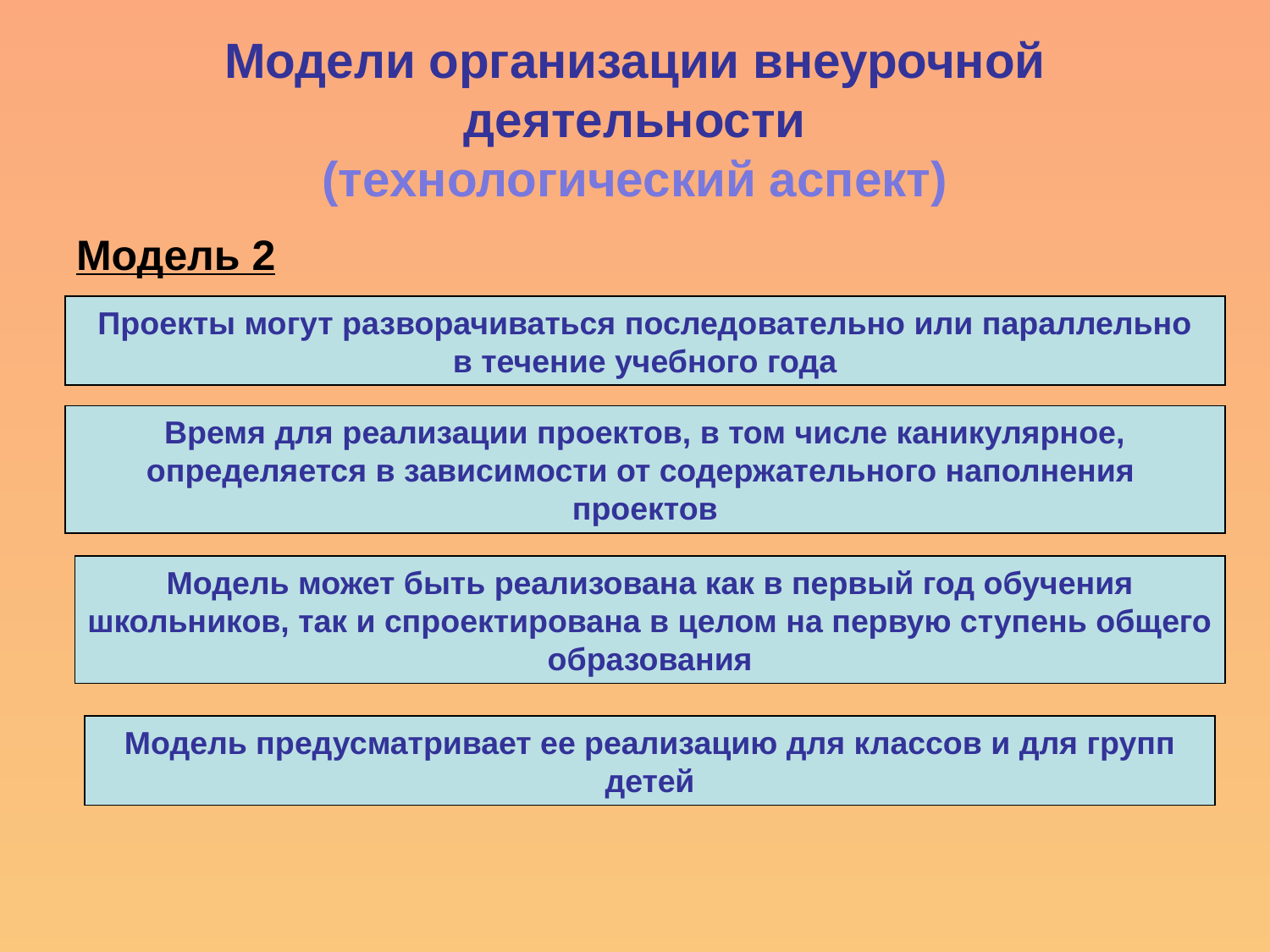

Модели организации внеурочной деятельности
(технологический аспект)
Модель 2

Проекты могут разворачиваться последовательно или параллельно
в течение учебного года
Время для реализации проектов, в том числе каникулярное, определяется в зависимости от содержательного наполнения
проектов
Модель может быть реализована как в первый год обучения школьников, так и спроектирована в целом на первую ступень общего образования
Модель предусматривает ее реализацию для классов и для групп детей